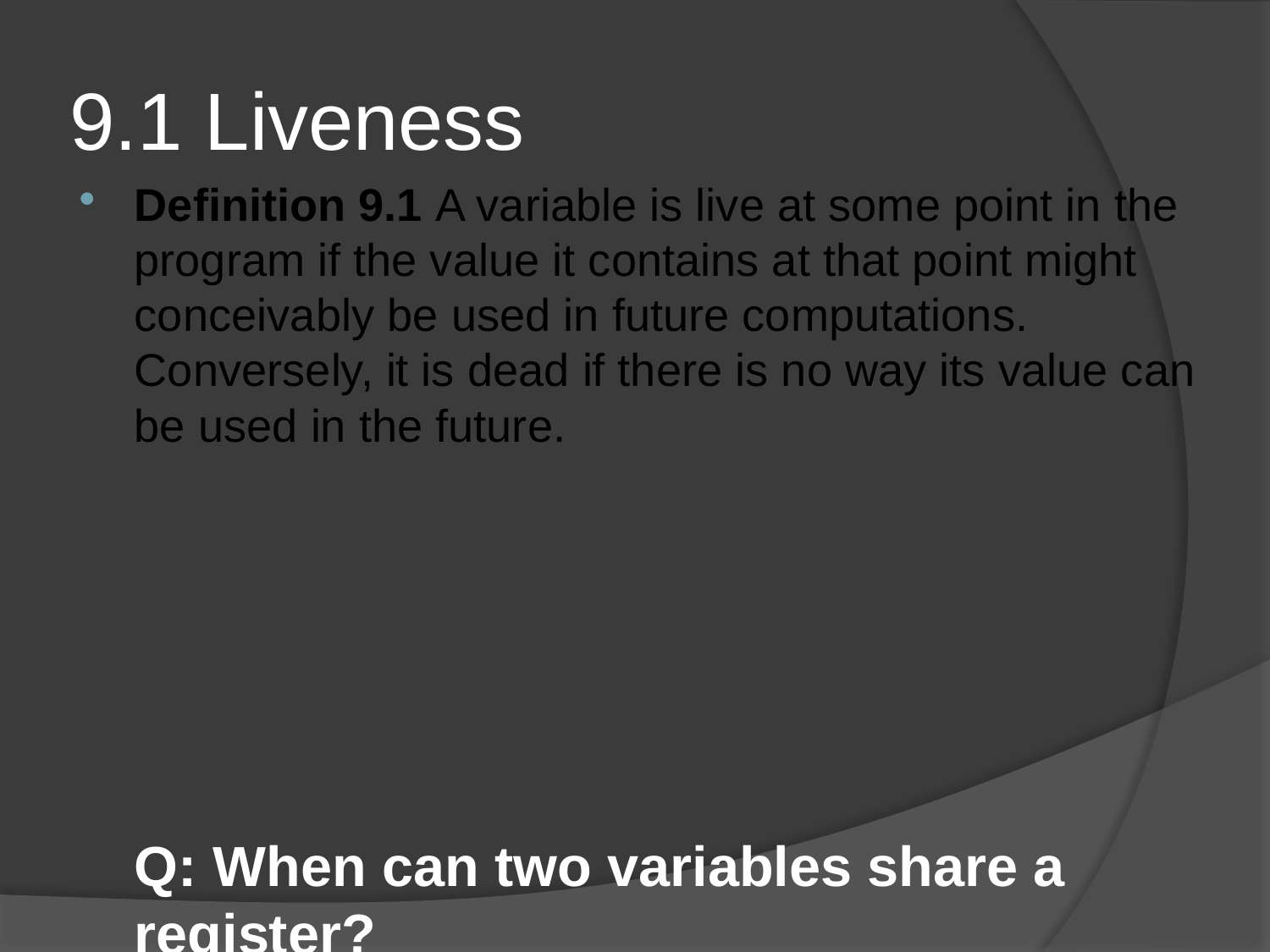

# 9.1 Liveness
Definition 9.1 A variable is live at some point in the program if the value it contains at that point might conceivably be used in future computations. Conversely, it is dead if there is no way its value can be used in the future.

Q: When can two variables share a register?